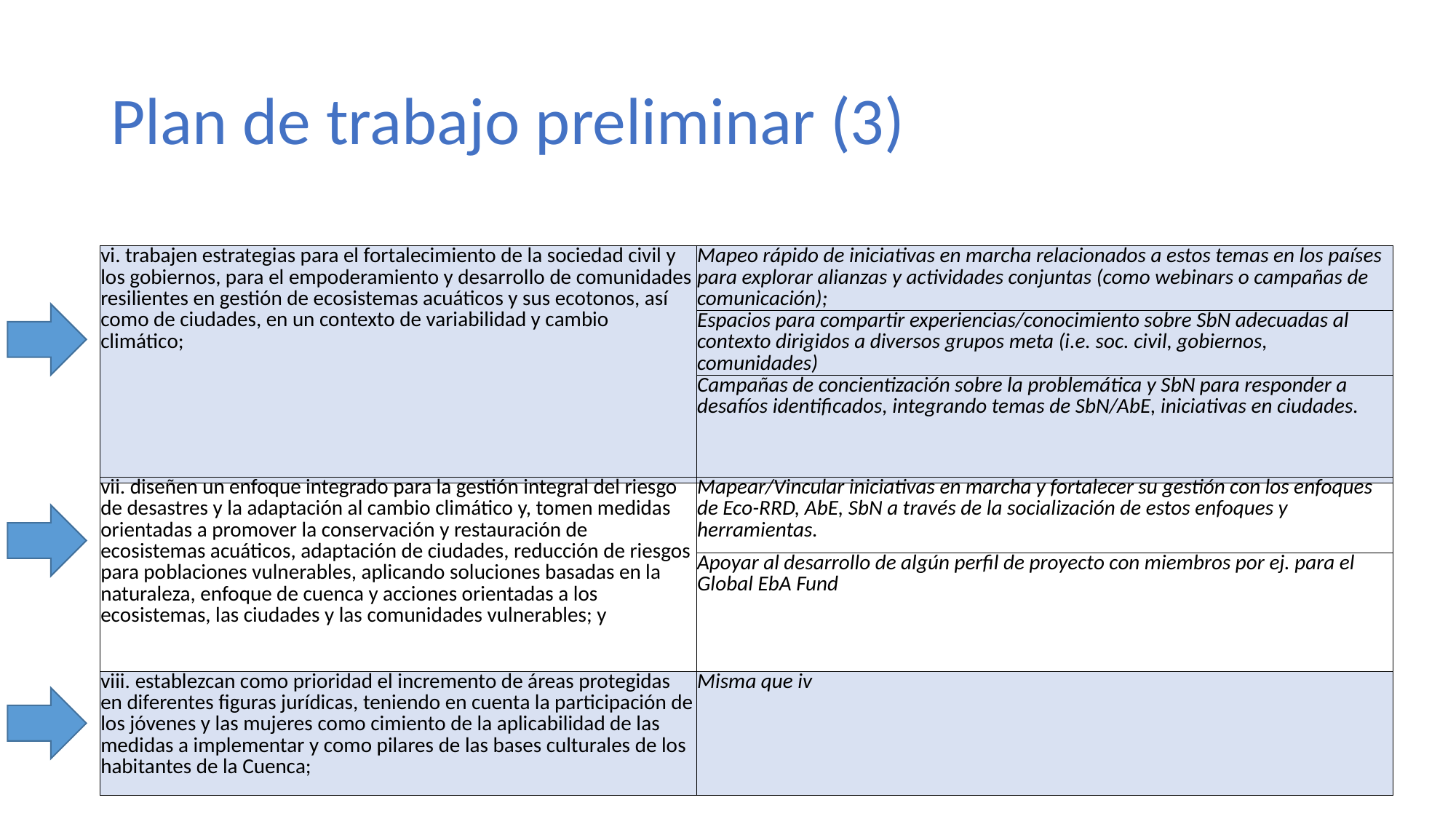

# Plan de trabajo preliminar (3)
| vi. trabajen estrategias para el fortalecimiento de la sociedad civil y los gobiernos, para el empoderamiento y desarrollo de comunidades resilientes en gestión de ecosistemas acuáticos y sus ecotonos, así como de ciudades, en un contexto de variabilidad y cambio climático; | Mapeo rápido de iniciativas en marcha relacionados a estos temas en los países para explorar alianzas y actividades conjuntas (como webinars o campañas de comunicación); |
| --- | --- |
|  | Espacios para compartir experiencias/conocimiento sobre SbN adecuadas al contexto dirigidos a diversos grupos meta (i.e. soc. civil, gobiernos, comunidades) |
|  | Campañas de concientización sobre la problemática y SbN para responder a desafíos identificados, integrando temas de SbN/AbE, iniciativas en ciudades. |

| vii. diseñen un enfoque integrado para la gestión integral del riesgo de desastres y la adaptación al cambio climático y, tomen medidas orientadas a promover la conservación y restauración de ecosistemas acuáticos, adaptación de ciudades, reducción de riesgos para poblaciones vulnerables, aplicando soluciones basadas en la naturaleza, enfoque de cuenca y acciones orientadas a los ecosistemas, las ciudades y las comunidades vulnerables; y | Mapear/Vincular iniciativas en marcha y fortalecer su gestión con los enfoques de Eco-RRD, AbE, SbN a través de la socialización de estos enfoques y herramientas. |
| --- | --- |
|  | Apoyar al desarrollo de algún perfil de proyecto con miembros por ej. para el Global EbA Fund |

| viii. establezcan como prioridad el incremento de áreas protegidas en diferentes figuras jurídicas, teniendo en cuenta la participación de los jóvenes y las mujeres como cimiento de la aplicabilidad de las medidas a implementar y como pilares de las bases culturales de los habitantes de la Cuenca; | Misma que iv |
| --- | --- |